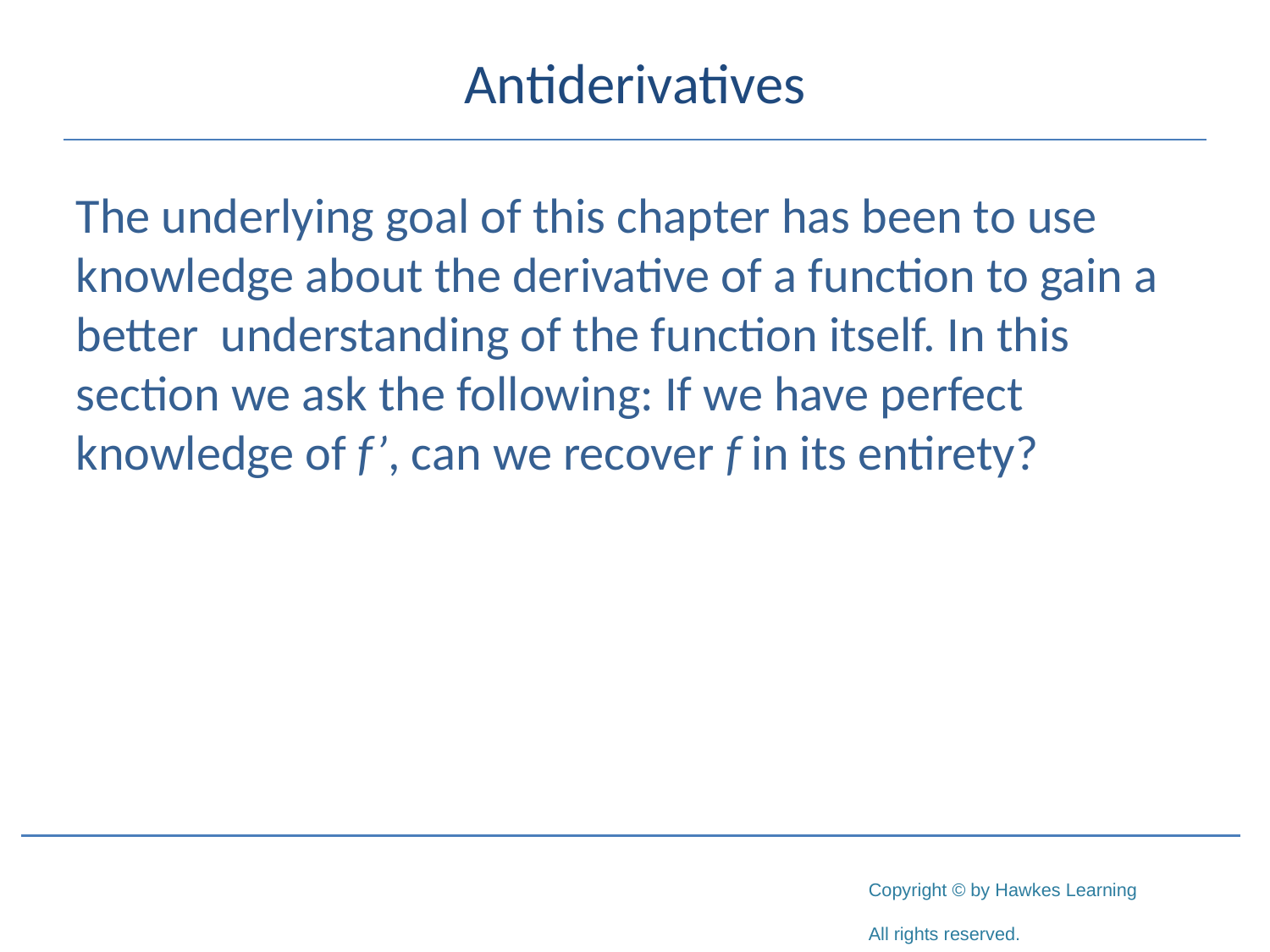

# Antiderivatives
The underlying goal of this chapter has been to use knowledge about the derivative of a function to gain a better  understanding of the function itself. In this  section we ask the following: If we have perfect knowledge of f’, can we recover f in its entirety?